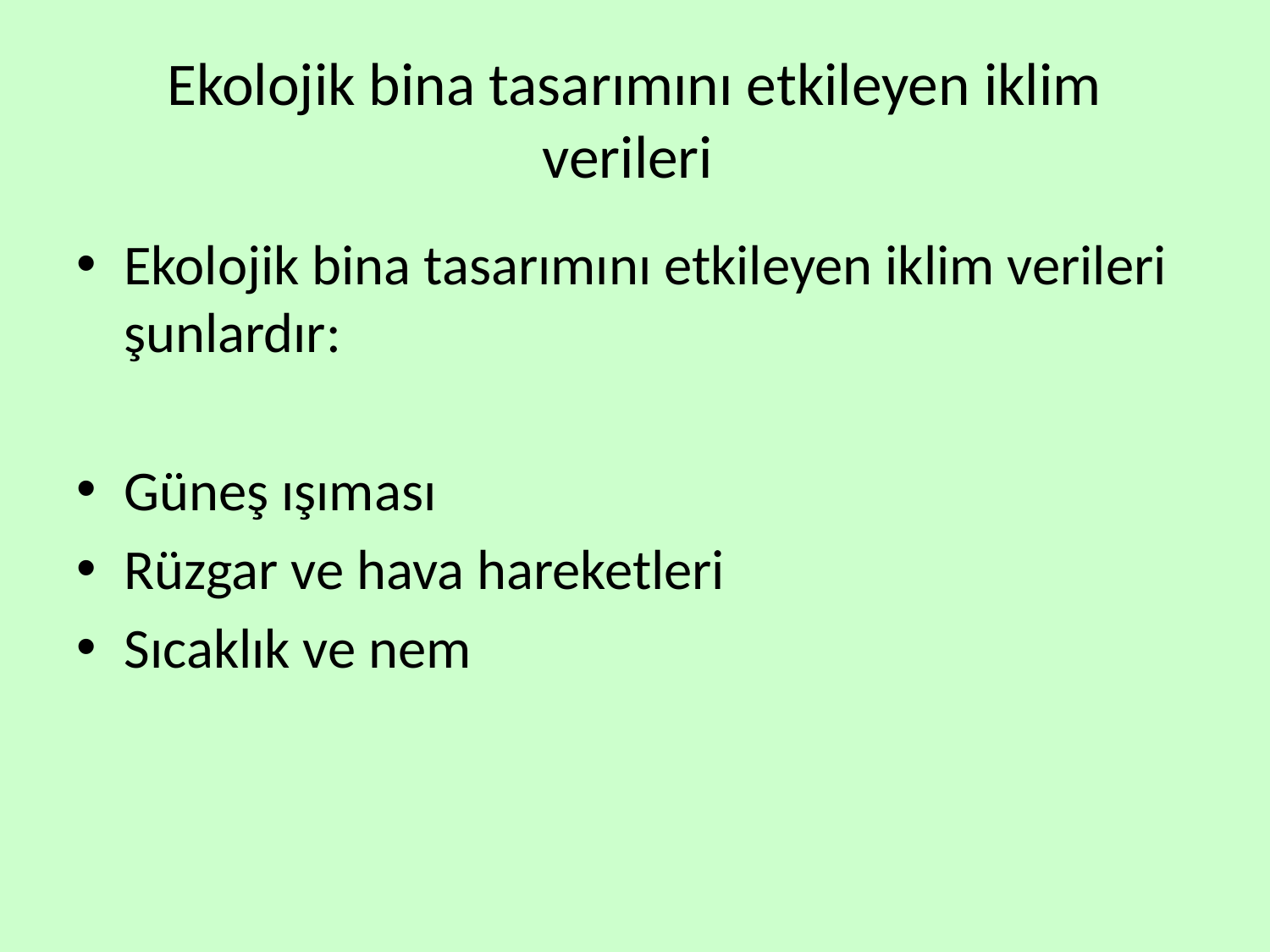

# Ekolojik bina tasarımını etkileyen iklim verileri
Ekolojik bina tasarımını etkileyen iklim verileri şunlardır:

Güneş ışıması
Rüzgar ve hava hareketleri
Sıcaklık ve nem